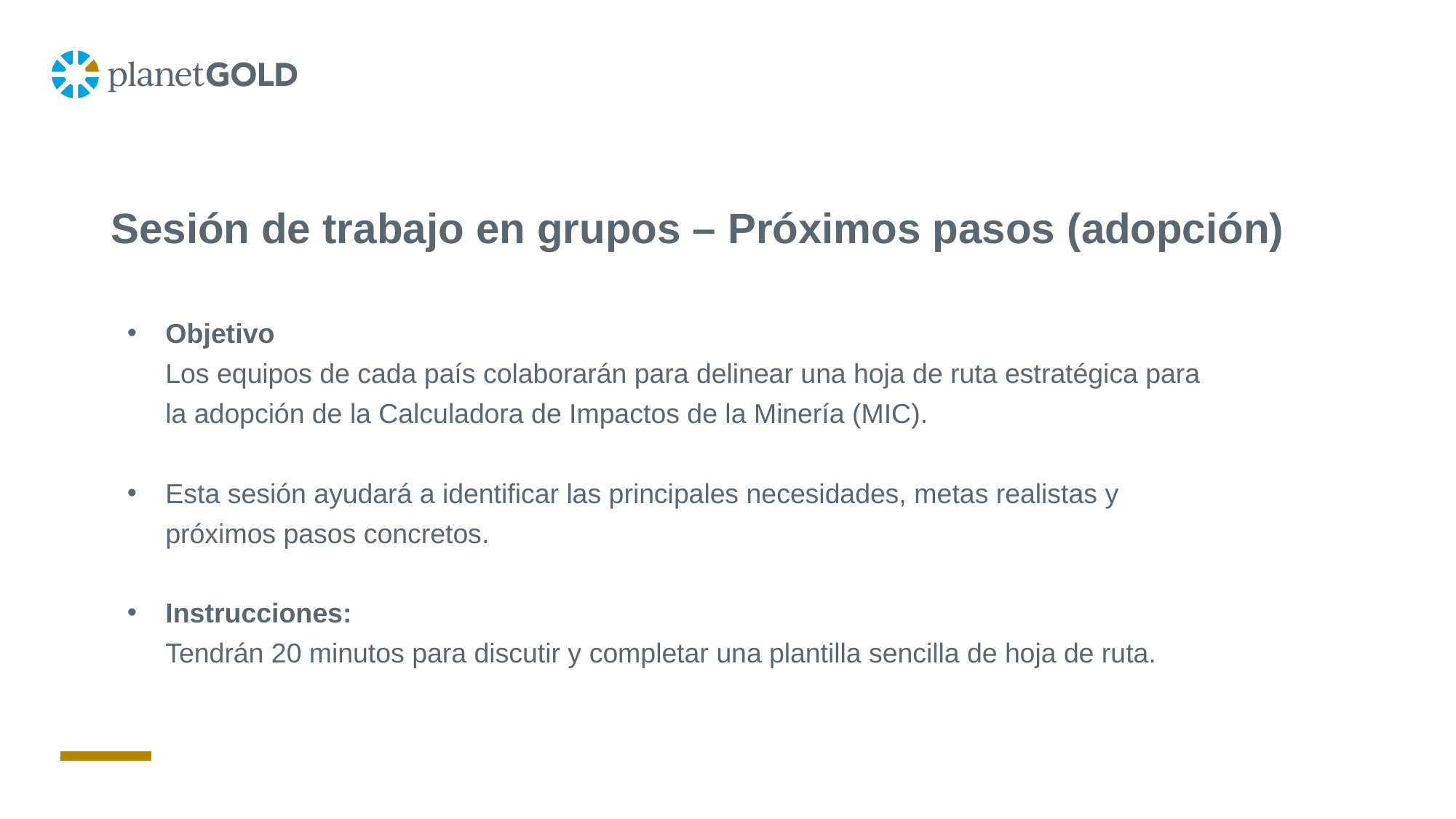

# Sesión de trabajo en grupos – Próximos pasos (adopción)
Objetivo
Los equipos de cada país colaborarán para delinear una hoja de ruta estratégica para la adopción de la Calculadora de Impactos de la Minería (MIC).

Esta sesión ayudará a identificar las principales necesidades, metas realistas y próximos pasos concretos.

Instrucciones:
Tendrán 20 minutos para discutir y completar una plantilla sencilla de hoja de ruta.